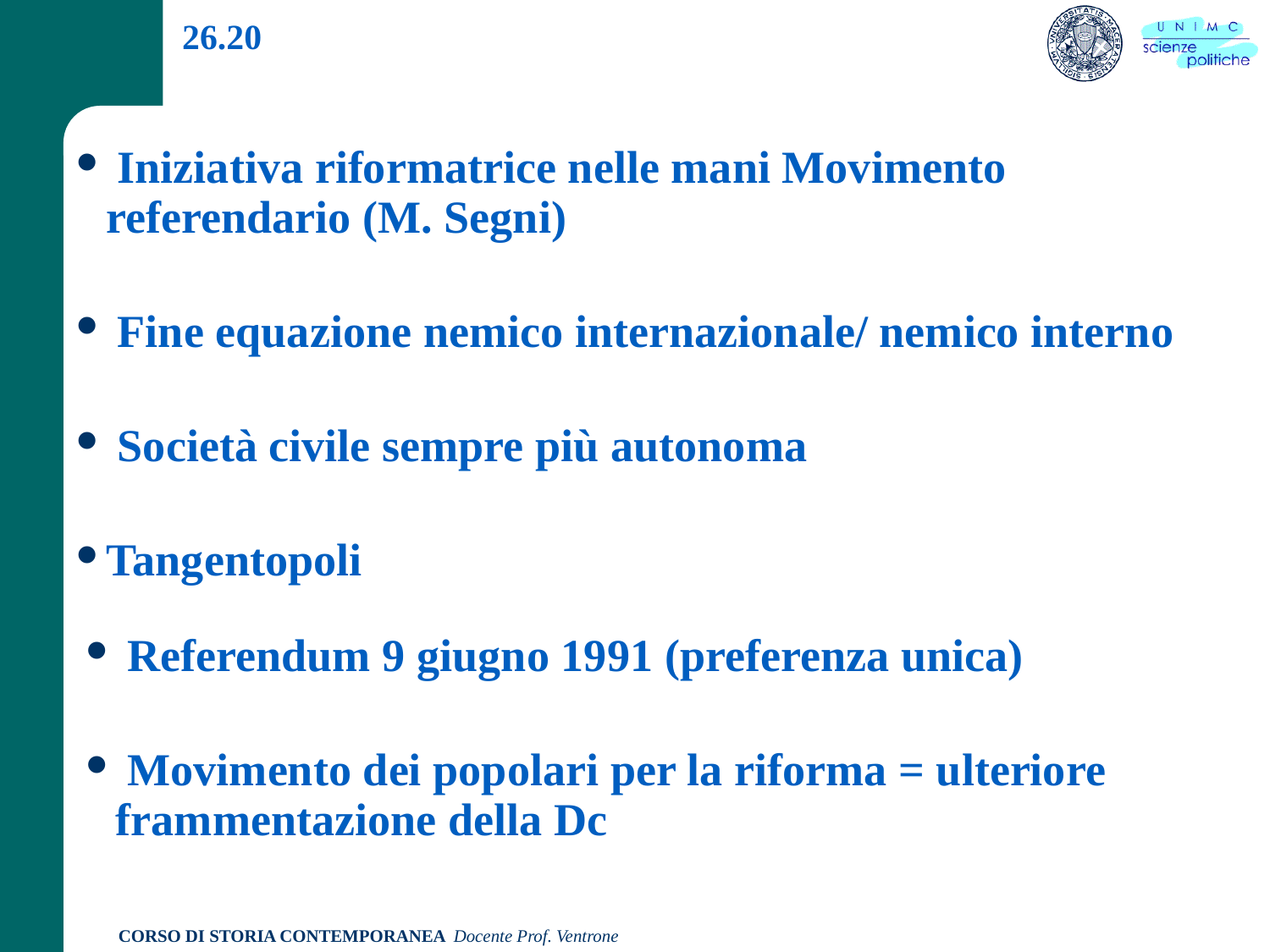

26.20
 Iniziativa riformatrice nelle mani Movimento referendario (M. Segni)

 Fine equazione nemico internazionale/ nemico interno

 Società civile sempre più autonoma

Tangentopoli
 Referendum 9 giugno 1991 (preferenza unica)

 Movimento dei popolari per la riforma = ulteriore frammentazione della Dc